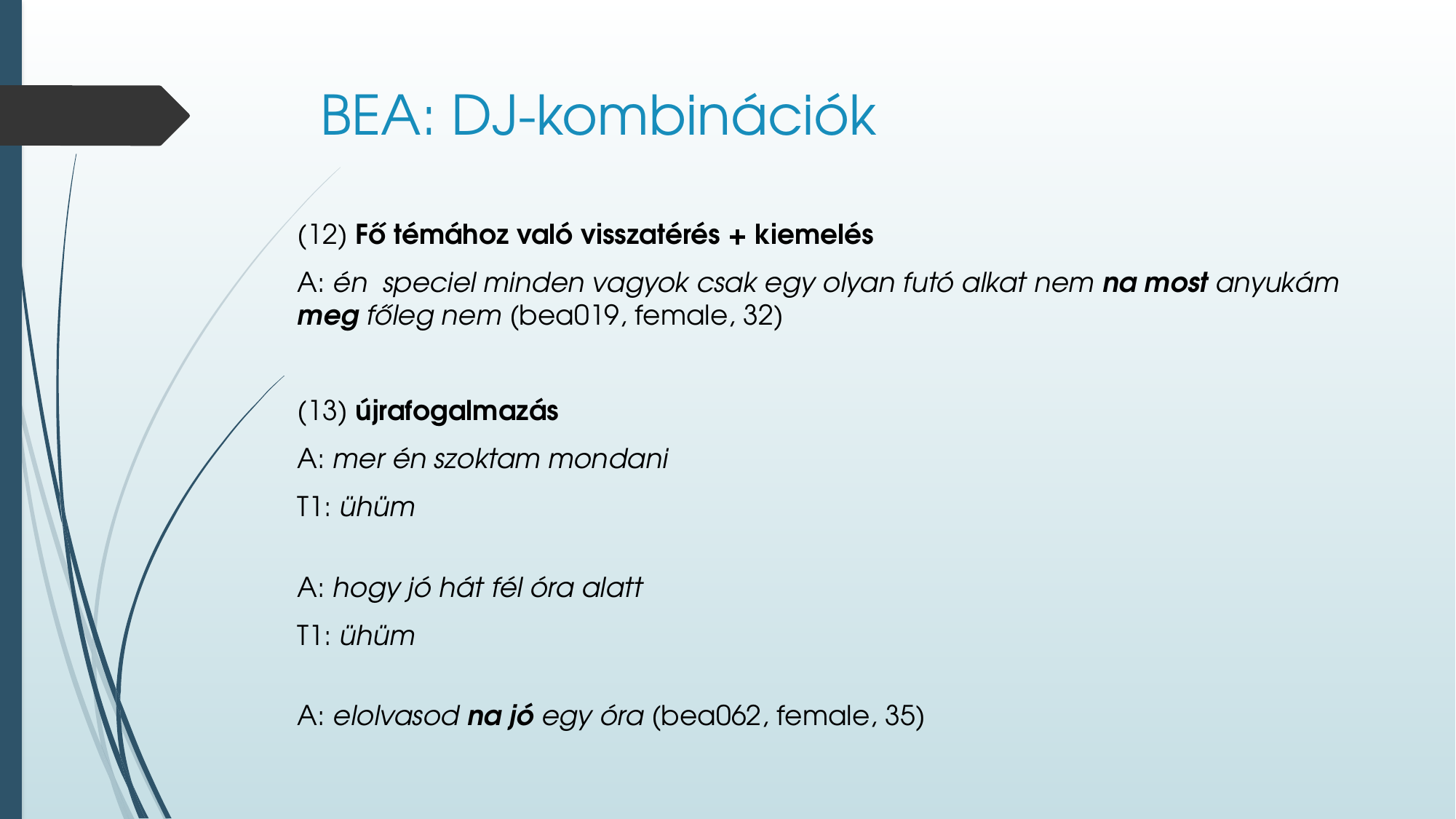

# BEA: DJ-kombinációk
(12) Fő témához való visszatérés + kiemelés
A: én  speciel minden vagyok csak egy olyan futó alkat nem na most anyukám meg főleg nem (bea019, female, 32)

(13) újrafogalmazás
A: mer én szoktam mondani
T1: ühüm
A: hogy jó hát fél óra alatt
T1: ühüm
A: elolvasod na jó egy óra (bea062, female, 35)